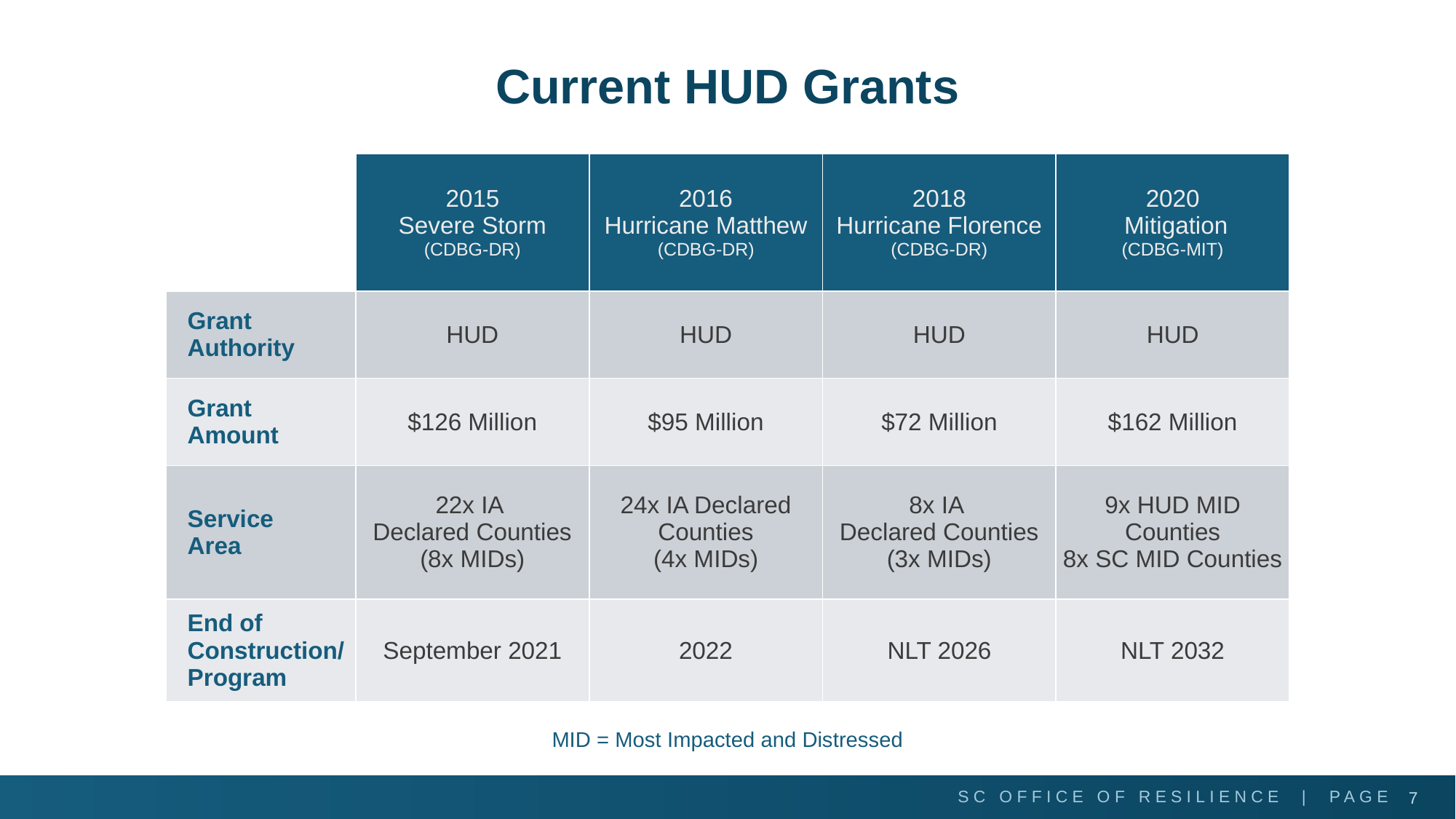

# Current HUD Grants
|  | 2015 Severe Storm (CDBG-DR) | 2016 Hurricane Matthew (CDBG-DR) | 2018 Hurricane Florence (CDBG-DR) | 2020 Mitigation (CDBG-MIT) |
| --- | --- | --- | --- | --- |
| Grant Authority | HUD | HUD | HUD | HUD |
| Grant Amount | $126 Million | $95 Million | $72 Million | $162 Million |
| Service Area | 22x IA Declared Counties (8x MIDs) | 24x IA Declared Counties (4x MIDs) | 8x IA Declared Counties (3x MIDs) | 9x HUD MID Counties 8x SC MID Counties |
| End of Construction/ Program | September 2021 | 2022 | NLT 2026 | NLT 2032 |
MID = Most Impacted and Distressed
7